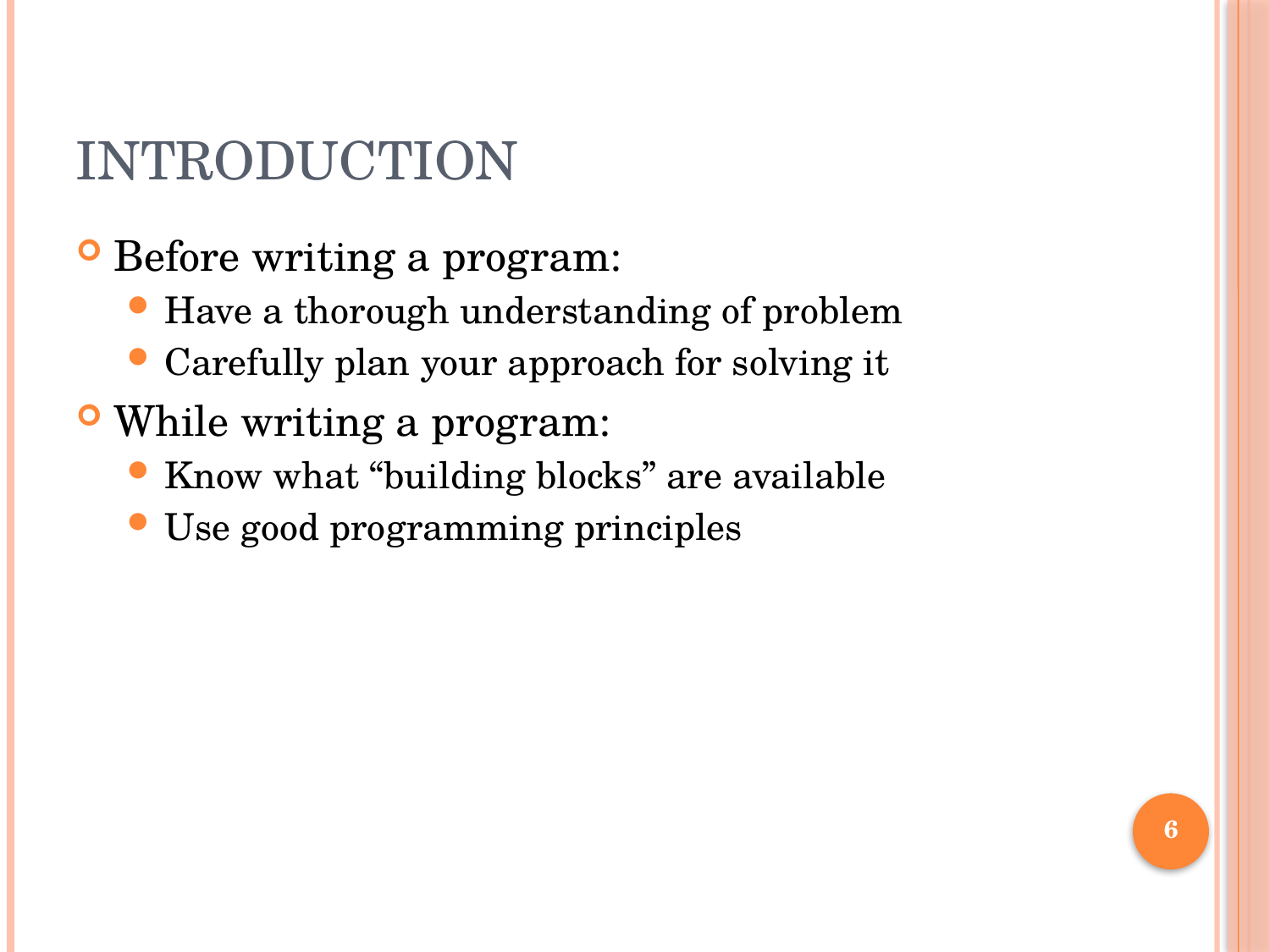

# Introduction
Before writing a program:
Have a thorough understanding of problem
Carefully plan your approach for solving it
While writing a program:
Know what “building blocks” are available
Use good programming principles
6